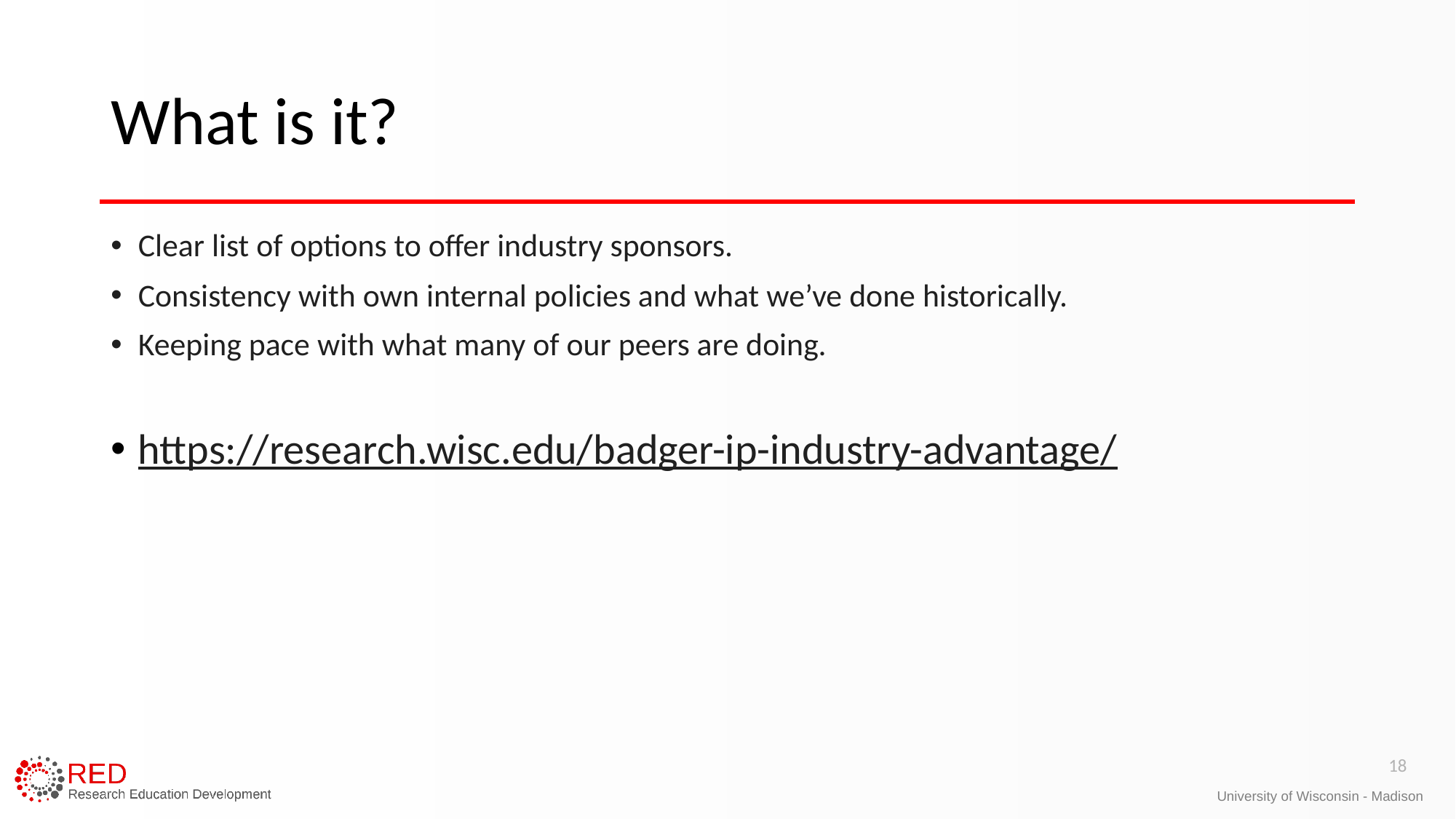

# What is it?
Clear list of options to offer industry sponsors.
Consistency with own internal policies and what we’ve done historically.
Keeping pace with what many of our peers are doing.

https://research.wisc.edu/badger-ip-industry-advantage/

18